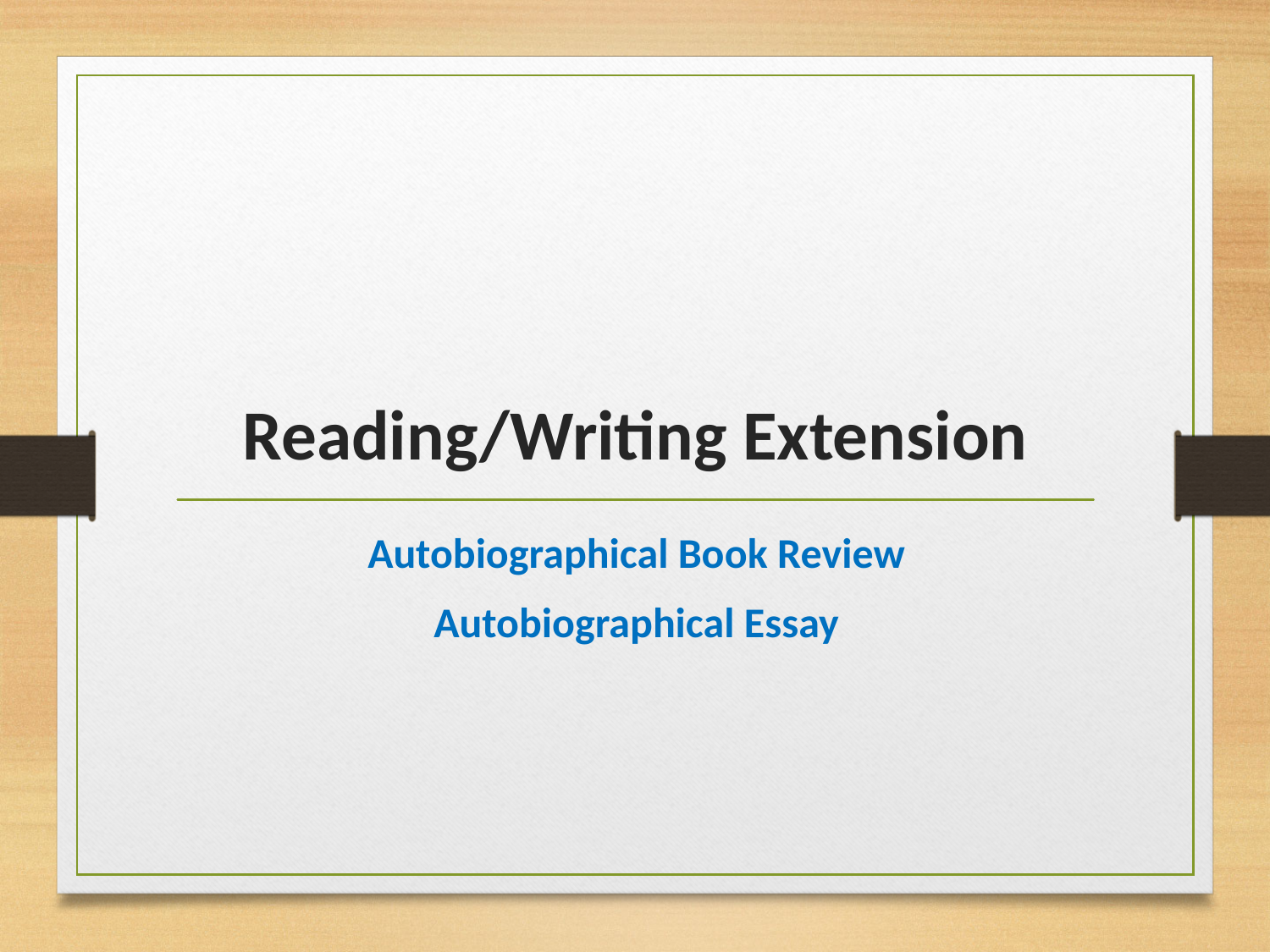

# Reading/Writing Extension
Autobiographical Book Review
Autobiographical Essay